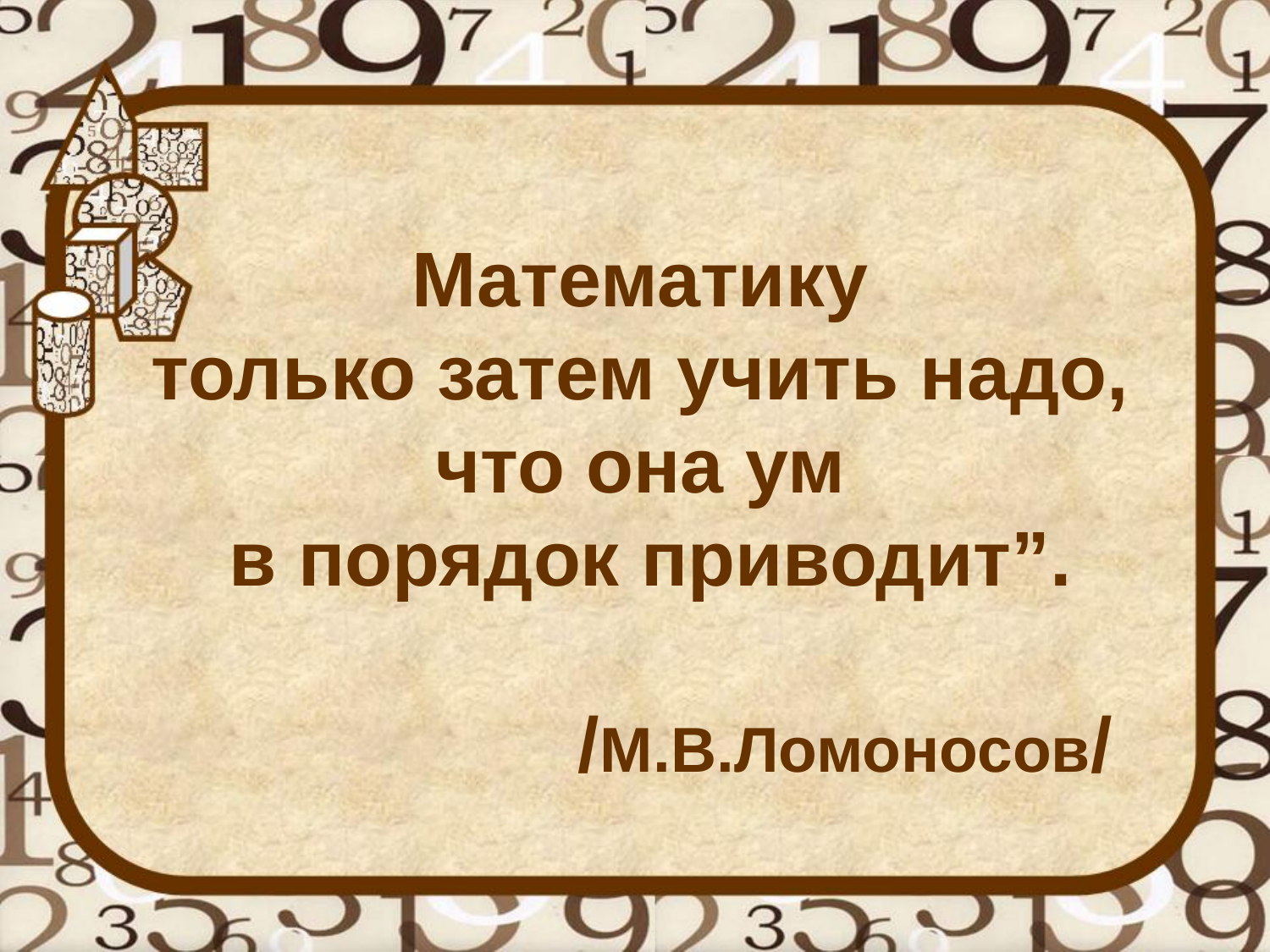

# Математику только затем учить надо, что она ум в порядок приводит”. /М.В.Ломоносов/